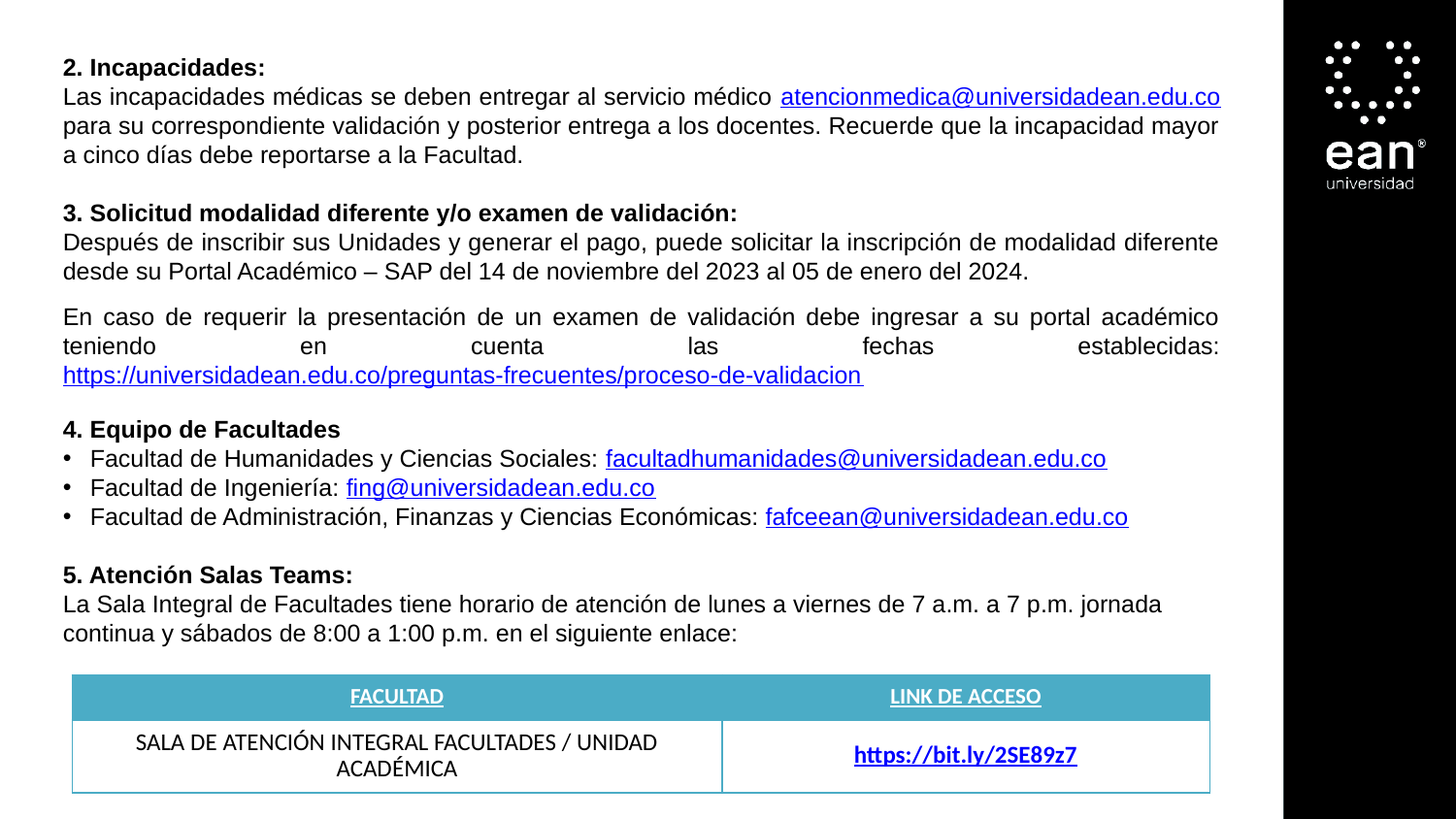

2. Incapacidades:
Las incapacidades médicas se deben entregar al servicio médico atencionmedica@universidadean.edu.co para su correspondiente validación y posterior entrega a los docentes. Recuerde que la incapacidad mayor a cinco días debe reportarse a la Facultad.

3. Solicitud modalidad diferente y/o examen de validación:
Después de inscribir sus Unidades y generar el pago, puede solicitar la inscripción de modalidad diferente desde su Portal Académico – SAP del 14 de noviembre del 2023 al 05 de enero del 2024.

En caso de requerir la presentación de un examen de validación debe ingresar a su portal académico teniendo en cuenta las fechas establecidas: https://universidadean.edu.co/preguntas-frecuentes/proceso-de-validacion
4. Equipo de Facultades
Facultad de Humanidades y Ciencias Sociales: facultadhumanidades@universidadean.edu.co
Facultad de Ingeniería: fing@universidadean.edu.co
Facultad de Administración, Finanzas y Ciencias Económicas: fafceean@universidadean.edu.co

5. Atención Salas Teams:
La Sala Integral de Facultades tiene horario de atención de lunes a viernes de 7 a.m. a 7 p.m. jornada continua y sábados de 8:00 a 1:00 p.m. en el siguiente enlace:
| FACULTAD | LINK DE ACCESO |
| --- | --- |
| SALA DE ATENCIÓN INTEGRAL FACULTADES / UNIDAD ACADÉMICA | https://bit.ly/2SE89z7 |